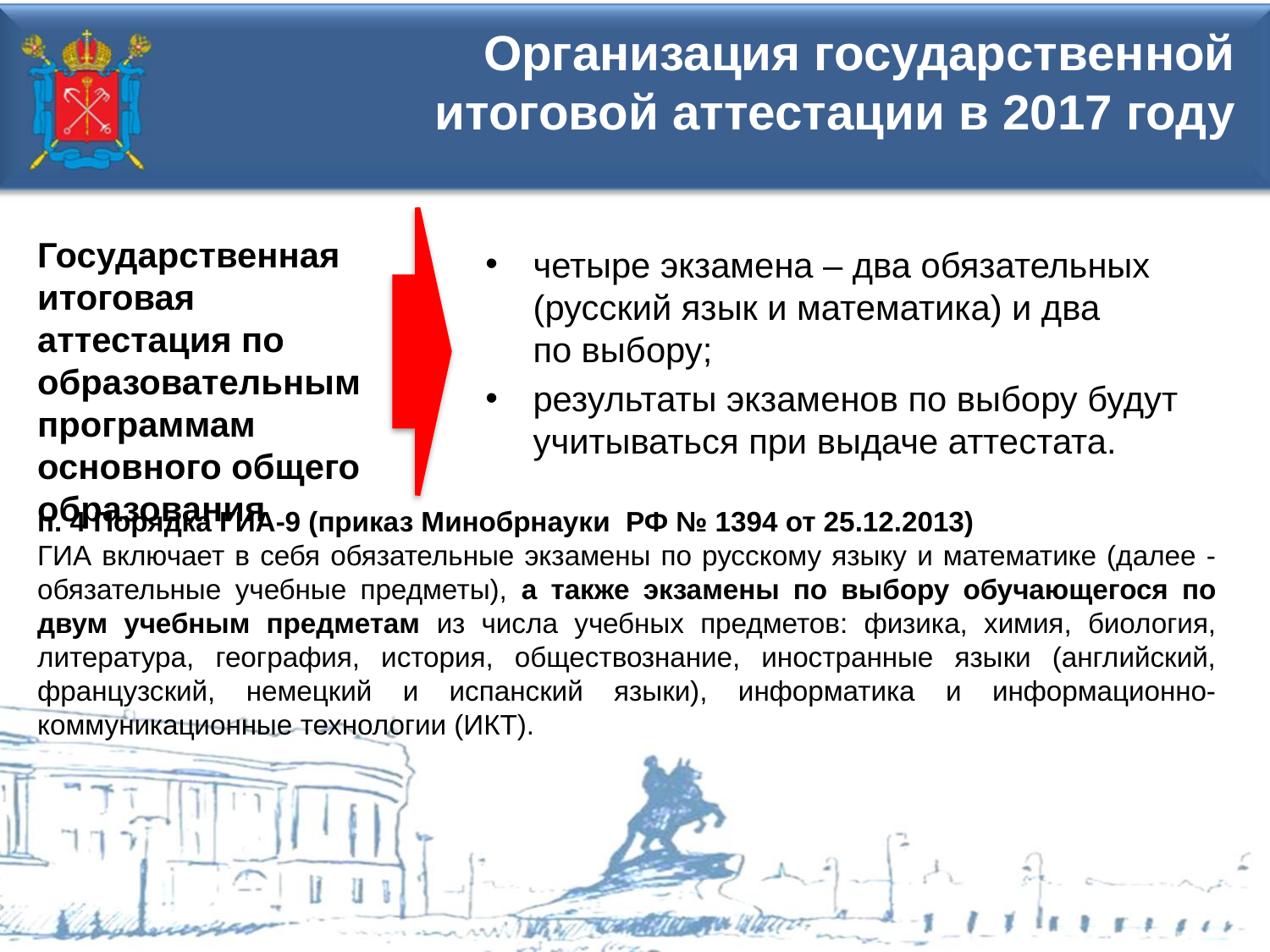

Организация государственной итоговой аттестации в 2017 году
Государственная итоговая аттестация по образовательным программам основного общего образования
четыре экзамена – два обязательных (русский язык и математика) и два
по выбору;
результаты экзаменов по выбору будут учитываться при выдаче аттестата.

п. 4 Порядка ГИА-9 (приказ Минобрнауки  РФ № 1394 от 25.12.2013)
ГИА включает в себя обязательные экзамены по русскому языку и математике (далее - обязательные учебные предметы), а также экзамены по выбору обучающегося по двум учебным предметам из числа учебных предметов: физика, химия, биология, литература, география, история, обществознание, иностранные языки (английский, французский, немецкий и испанский языки), информатика и информационно-коммуникационные технологии (ИКТ).